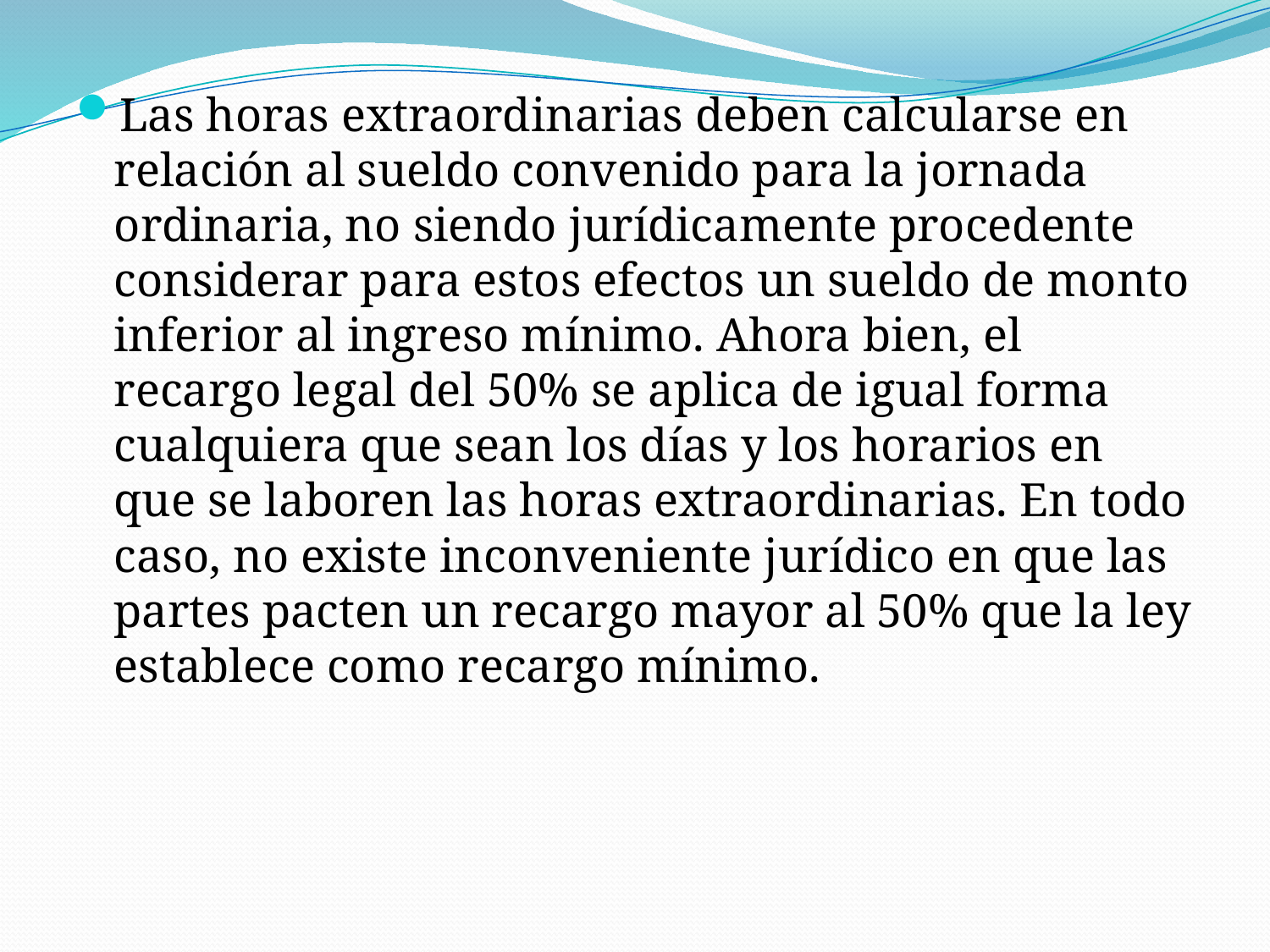

Las horas extraordinarias deben calcularse en relación al sueldo convenido para la jornada ordinaria, no siendo jurídicamente procedente considerar para estos efectos un sueldo de monto inferior al ingreso mínimo. Ahora bien, el recargo legal del 50% se aplica de igual forma cualquiera que sean los días y los horarios en que se laboren las horas extraordinarias. En todo caso, no existe inconveniente jurídico en que las partes pacten un recargo mayor al 50% que la ley establece como recargo mínimo.